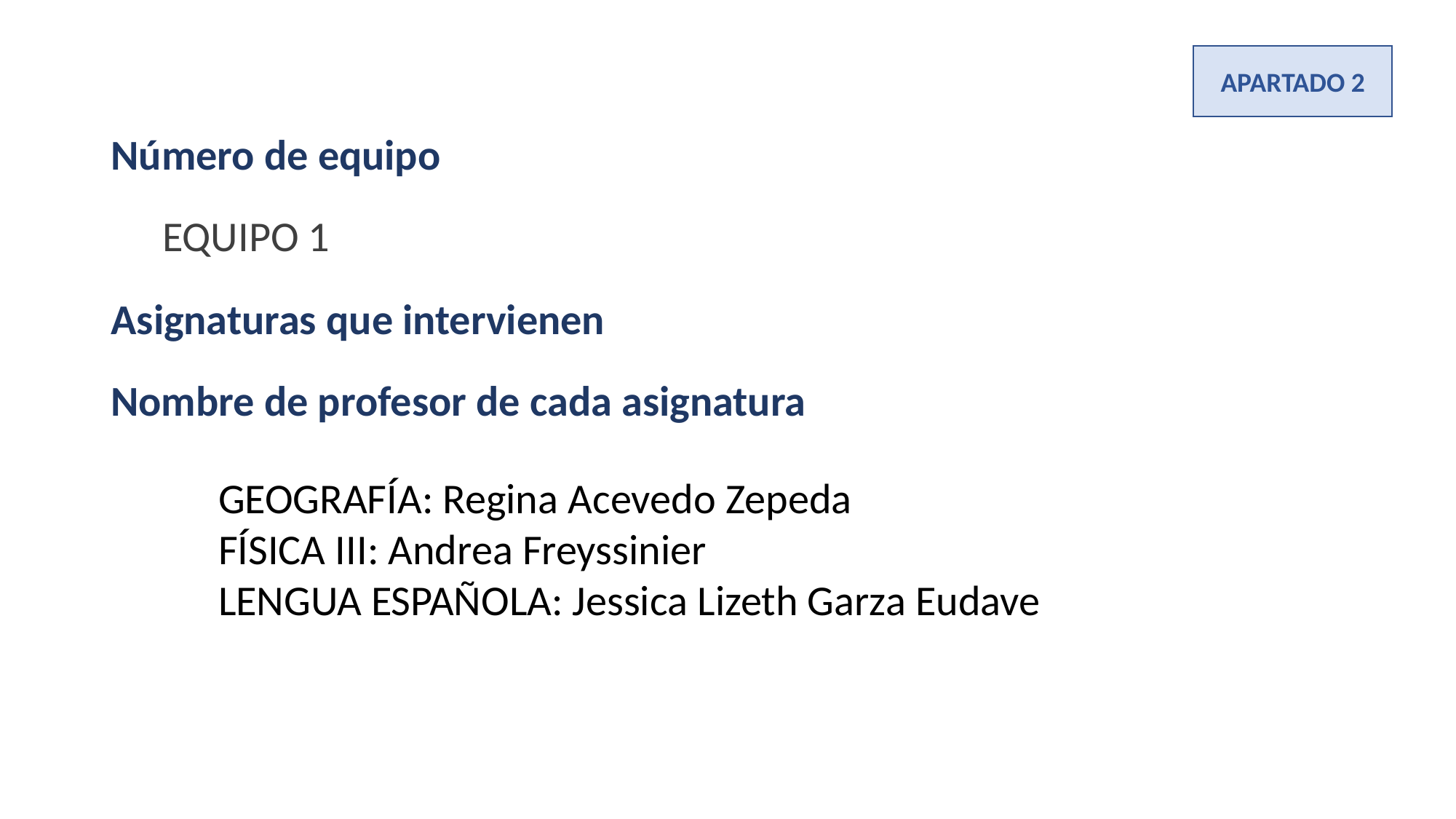

APARTADO 2
Número de equipo
EQUIPO 1
Asignaturas que intervienen
Nombre de profesor de cada asignatura
GEOGRAFÍA: Regina Acevedo Zepeda
FÍSICA III: Andrea Freyssinier
LENGUA ESPAÑOLA: Jessica Lizeth Garza Eudave